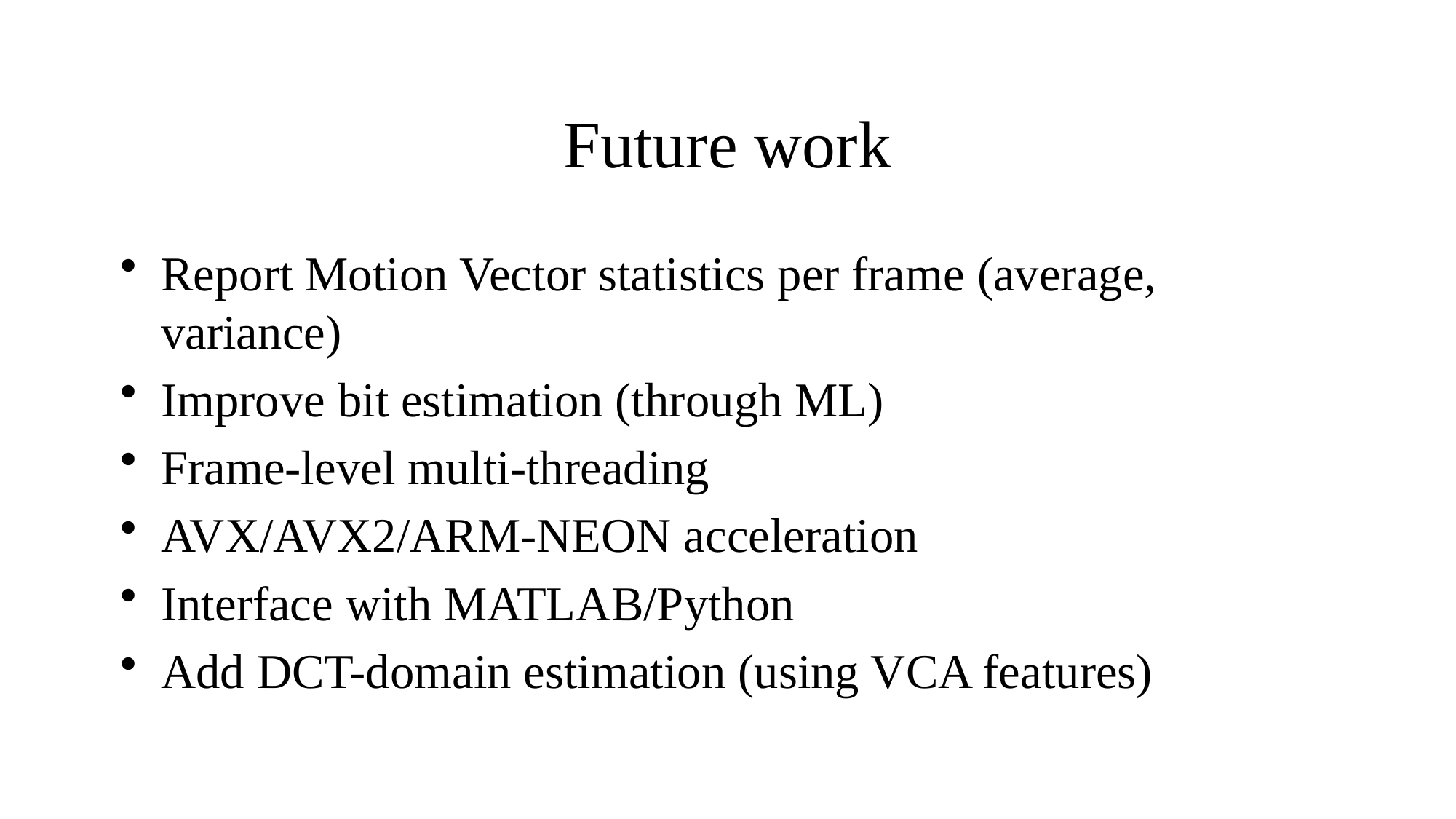

# Future work
Report Motion Vector statistics per frame (average, variance)
Improve bit estimation (through ML)
Frame-level multi-threading
AVX/AVX2/ARM-NEON acceleration
Interface with MATLAB/Python
Add DCT-domain estimation (using VCA features)